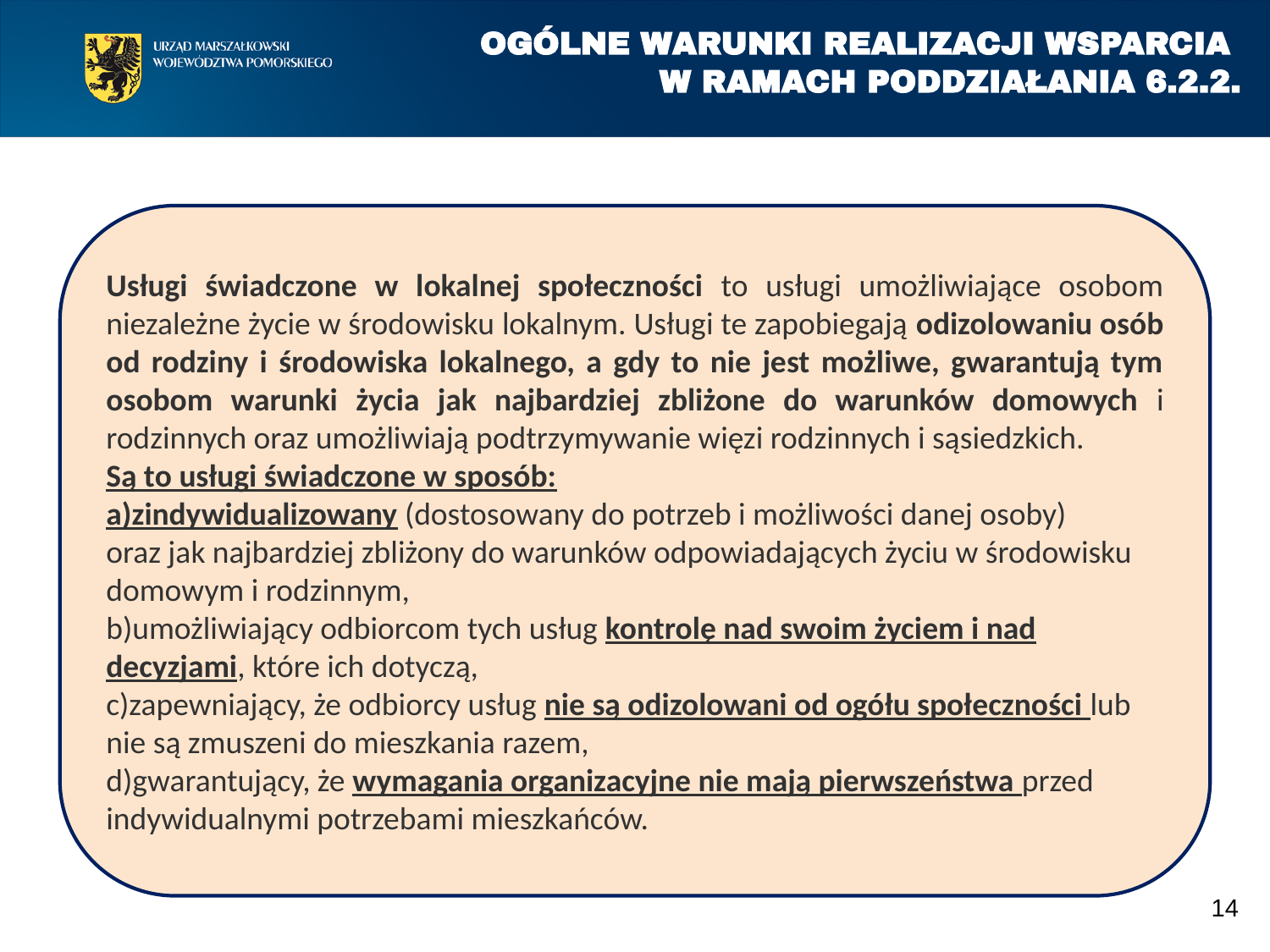

OGÓLNE WARUNKI REALIZACJI WSPARCIA
W RAMACH PODDZIAŁANIA 6.2.2.
Usługi świadczone w lokalnej społeczności to usługi umożliwiające osobom niezależne życie w środowisku lokalnym. Usługi te zapobiegają odizolowaniu osób od rodziny i środowiska lokalnego, a gdy to nie jest możliwe, gwarantują tym osobom warunki życia jak najbardziej zbliżone do warunków domowych i rodzinnych oraz umożliwiają podtrzymywanie więzi rodzinnych i sąsiedzkich.
Są to usługi świadczone w sposób:
a)zindywidualizowany (dostosowany do potrzeb i możliwości danej osoby)
oraz jak najbardziej zbliżony do warunków odpowiadających życiu w środowisku domowym i rodzinnym,
b)umożliwiający odbiorcom tych usług kontrolę nad swoim życiem i nad decyzjami, które ich dotyczą,
c)zapewniający, że odbiorcy usług nie są odizolowani od ogółu społeczności lub nie są zmuszeni do mieszkania razem,
d)gwarantujący, że wymagania organizacyjne nie mają pierwszeństwa przed indywidualnymi potrzebami mieszkańców.
14